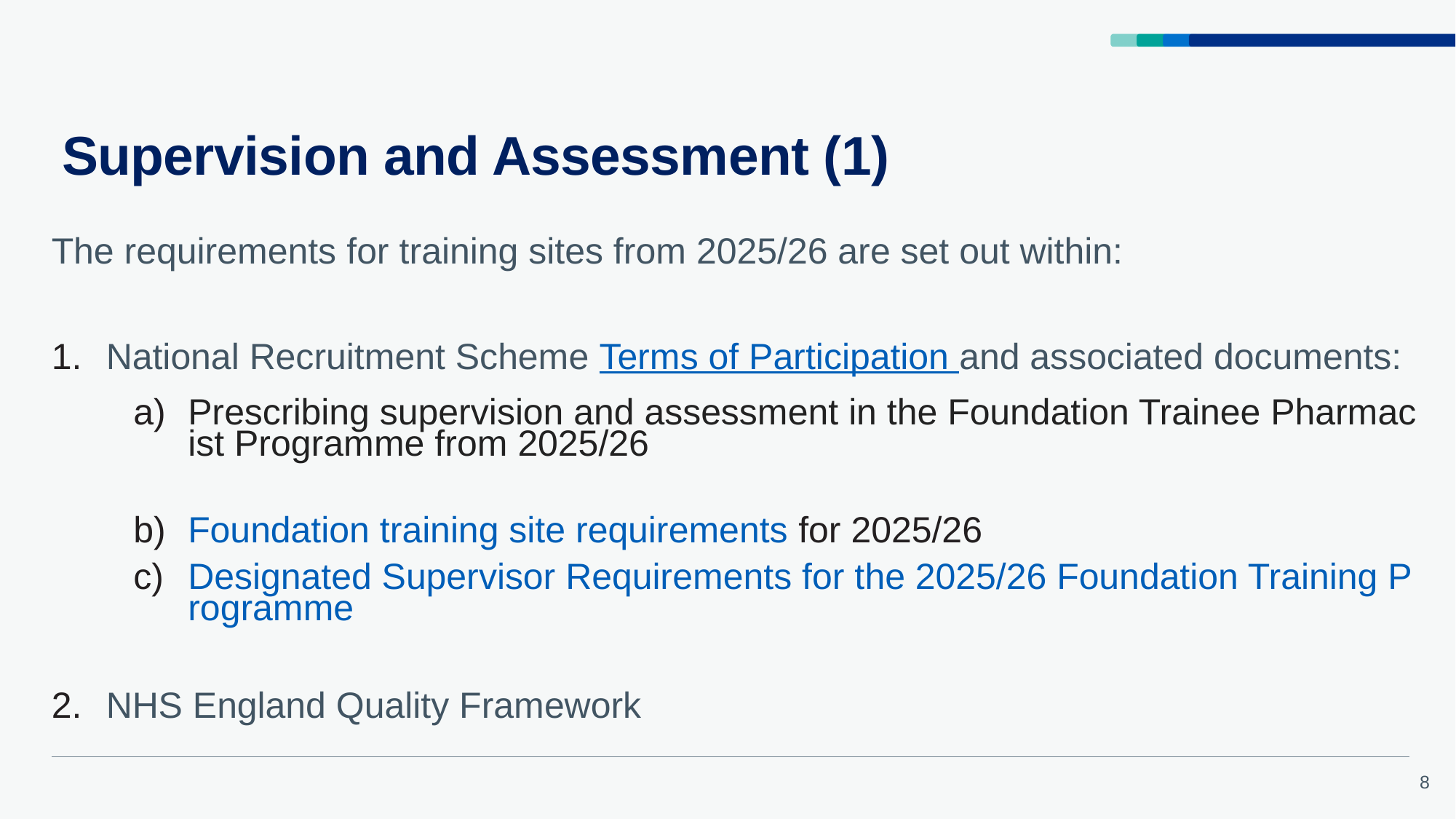

# Supervision and Assessment (1)
The requirements for training sites from 2025/26 are set out within:

National Recruitment Scheme Terms of Participation and associated documents:
Prescribing supervision and assessment in the Foundation Trainee Pharmacist Programme from 2025/26
Foundation training site requirements for 2025/26
Designated Supervisor Requirements for the 2025/26 Foundation Training Programme

NHS England Quality Framework